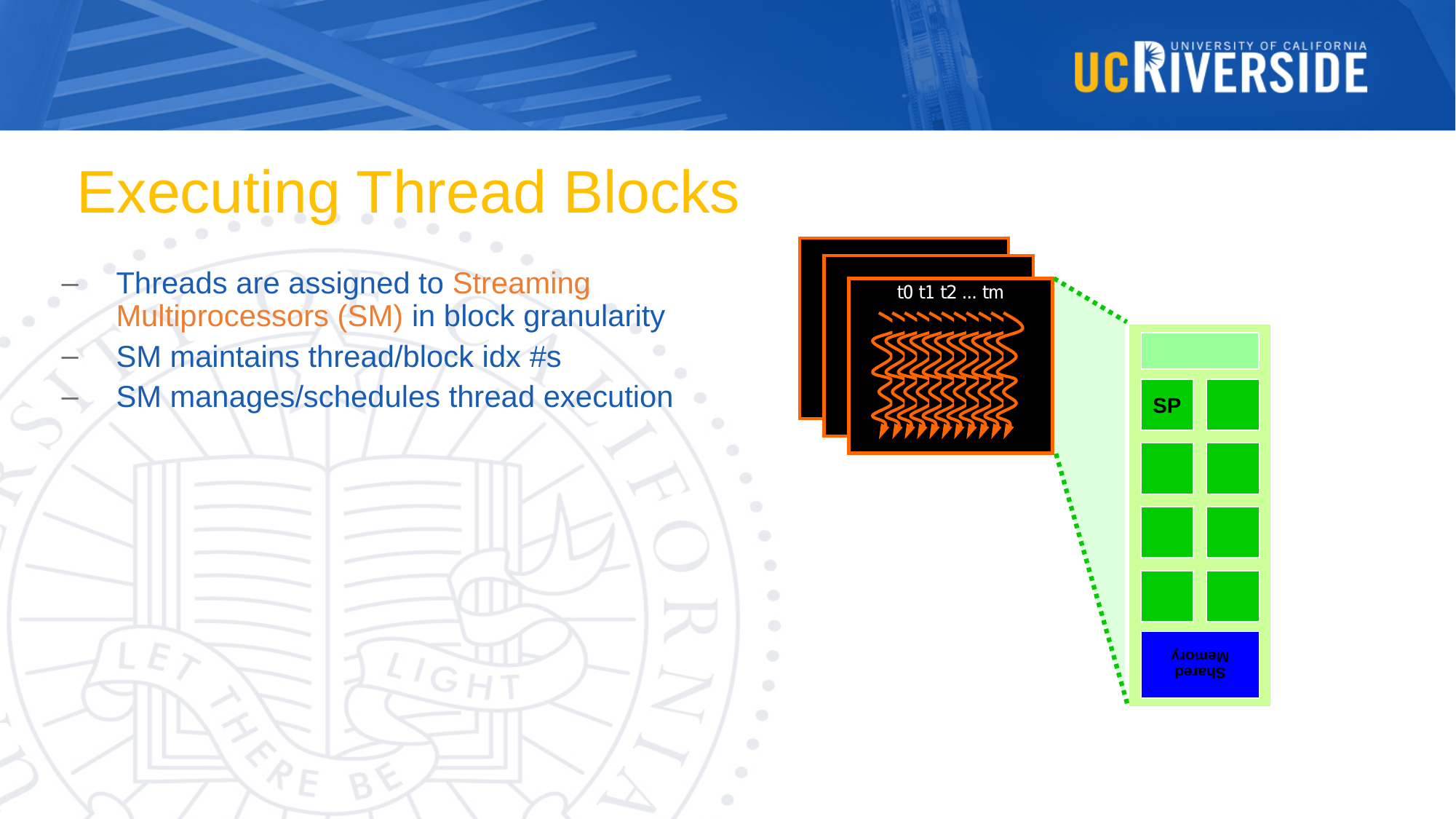

# Executing Thread Blocks

SM

t0 t1 t2 … tm

SP

Shared
Memory

Blocks
Threads are assigned to Streaming
Multiprocessors (SM) in block granularity
SM maintains thread/block idx #s
SM manages/schedules thread execution